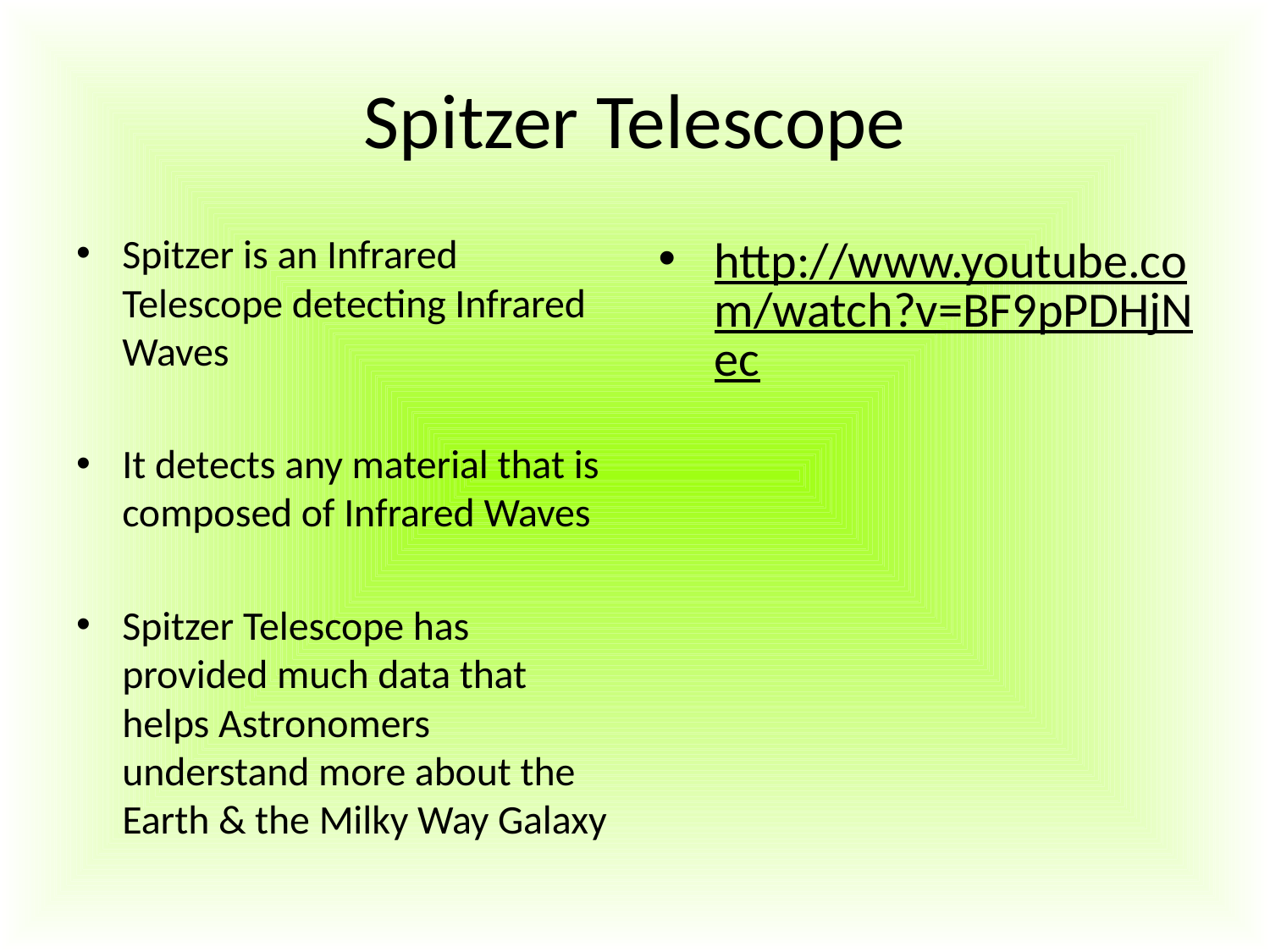

# Spitzer Telescope
Spitzer is an Infrared Telescope detecting Infrared Waves

It detects any material that is composed of Infrared Waves

Spitzer Telescope has provided much data that helps Astronomers understand more about the Earth & the Milky Way Galaxy
http://www.youtube.com/watch?v=BF9pPDHjNec